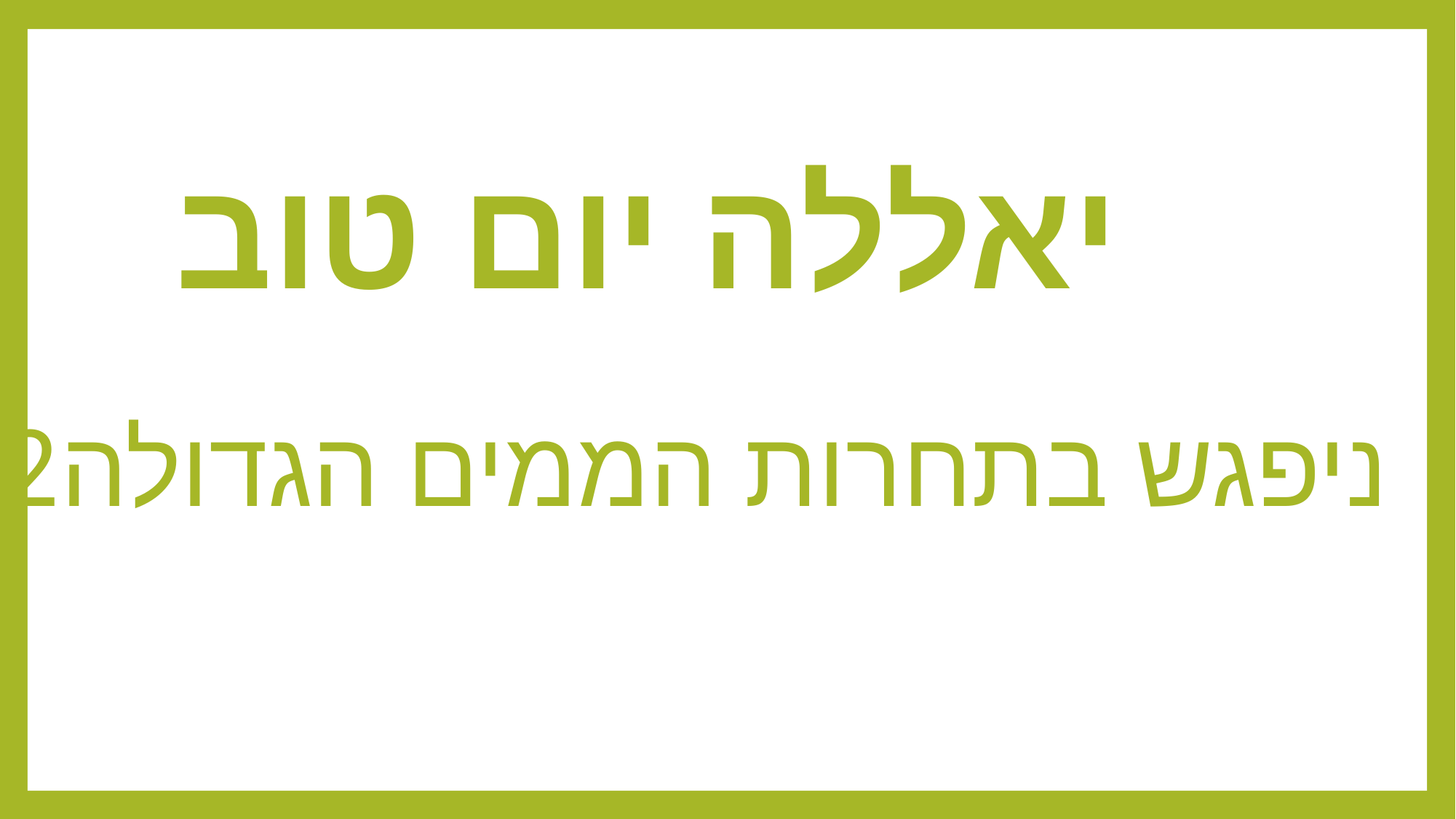

# יאללה יום טוב
ניפגש בתחרות הממים הגדולה2